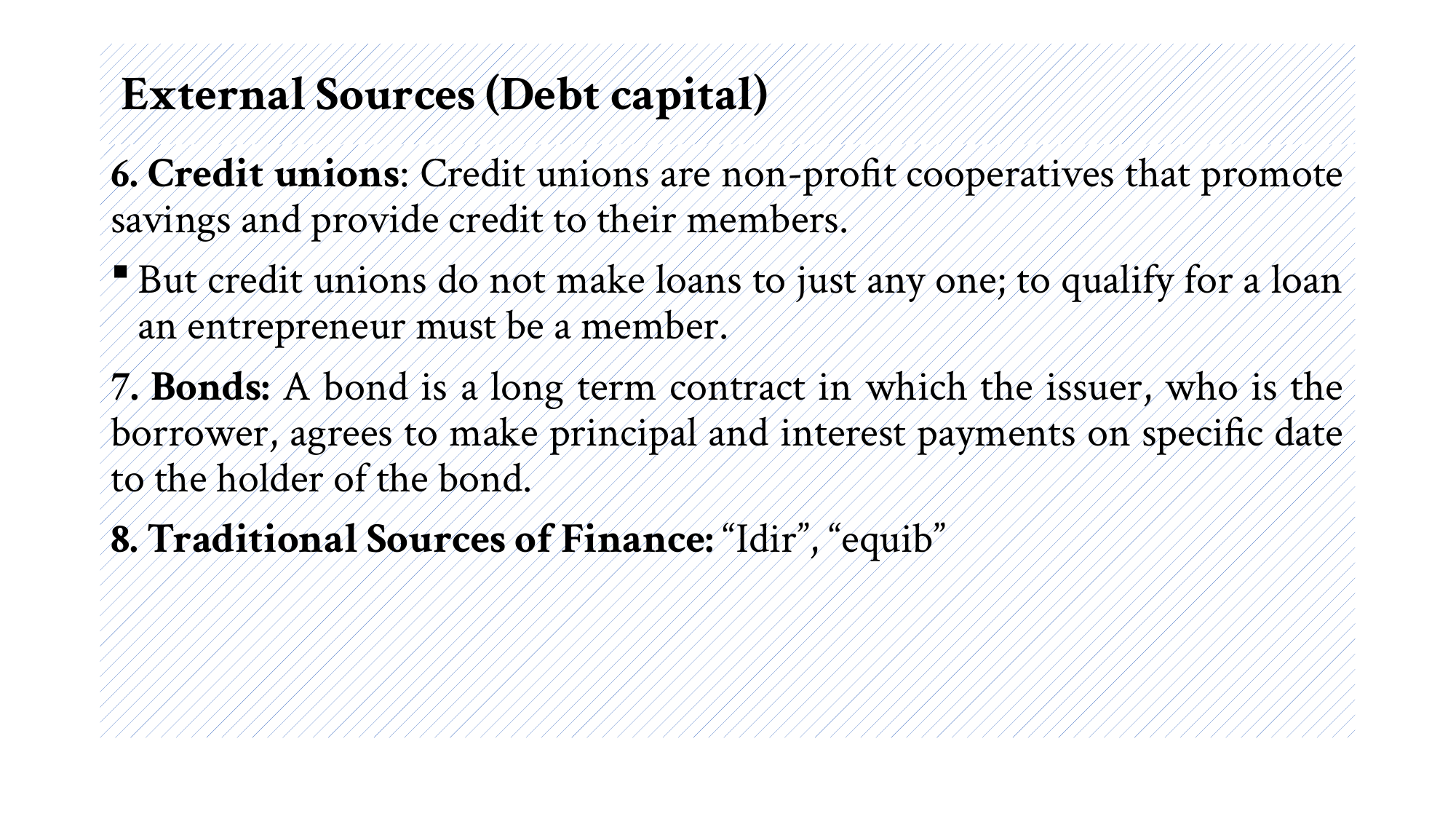

# External Sources (Debt capital)
6. Credit unions: Credit unions are non-profit cooperatives that promote savings and provide credit to their members.
But credit unions do not make loans to just any one; to qualify for a loan an entrepreneur must be a member.
7. Bonds: A bond is a long term contract in which the issuer, who is the borrower, agrees to make principal and interest payments on specific date to the holder of the bond.
8. Traditional Sources of Finance: “Idir”, “equib”